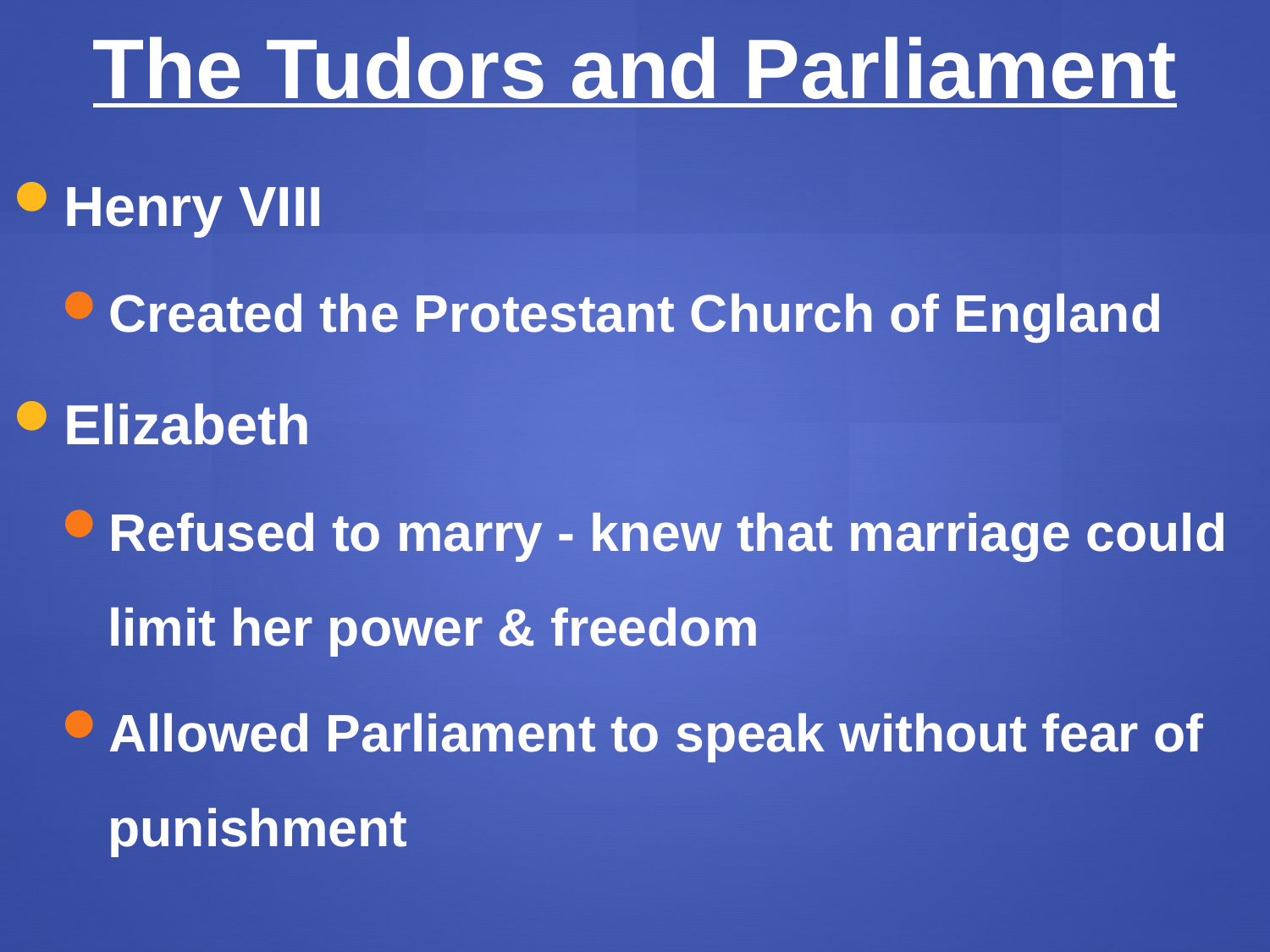

The Tudors and Parliament
Henry VIII
Created the Protestant Church of England
Elizabeth
Refused to marry - knew that marriage could limit her power & freedom
Allowed Parliament to speak without fear of punishment